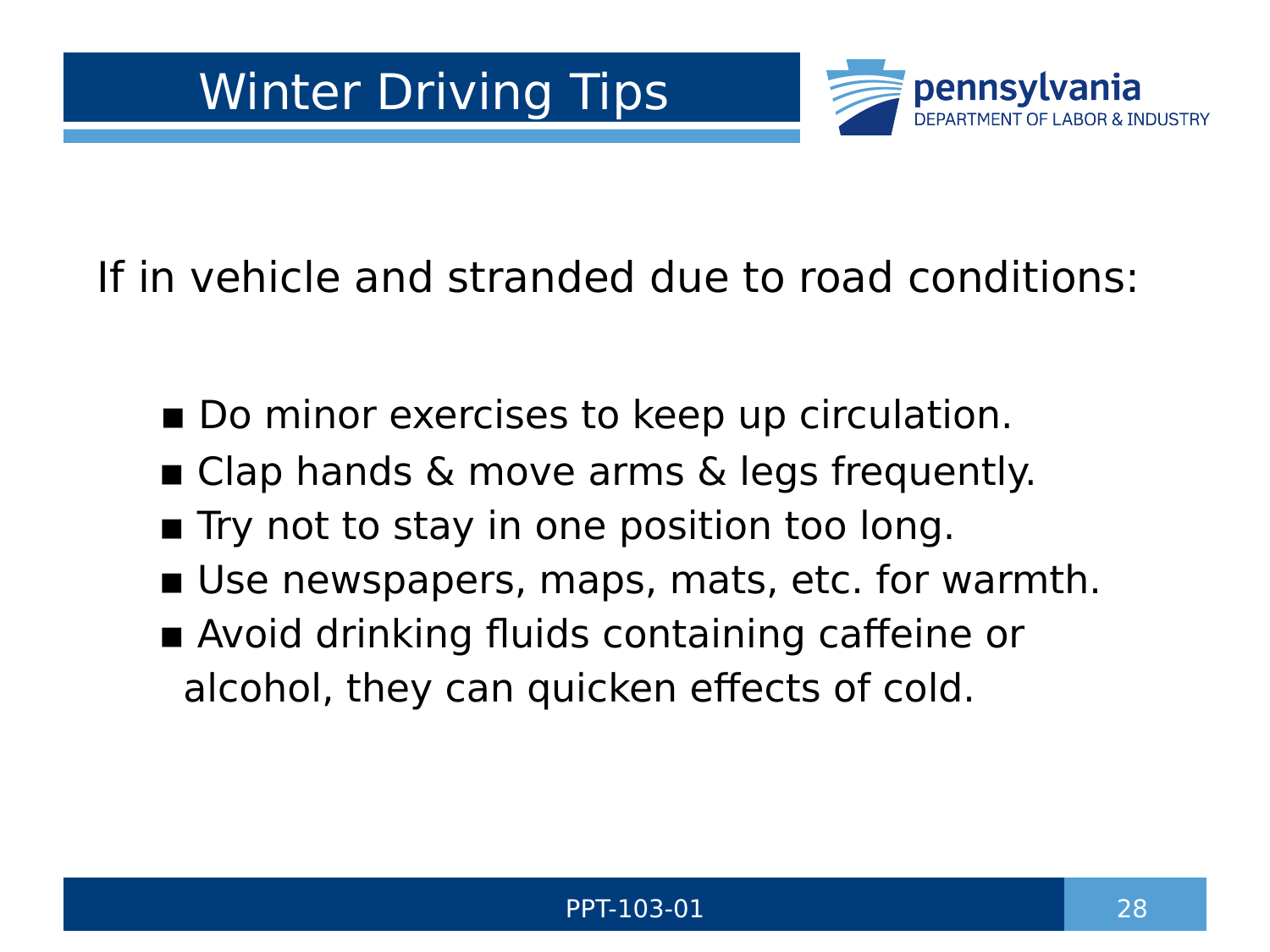

# Winter Driving Tips
If in vehicle and stranded due to road conditions:

    ▪ Do minor exercises to keep up circulation.
     ▪ Clap hands & move arms & legs frequently.
     ▪ Try not to stay in one position too long.
     ▪ Use newspapers, maps, mats, etc. for warmth.
     ▪ Avoid drinking fluids containing caffeine or
       alcohol, they can quicken effects of cold.

PPT-103-01
28